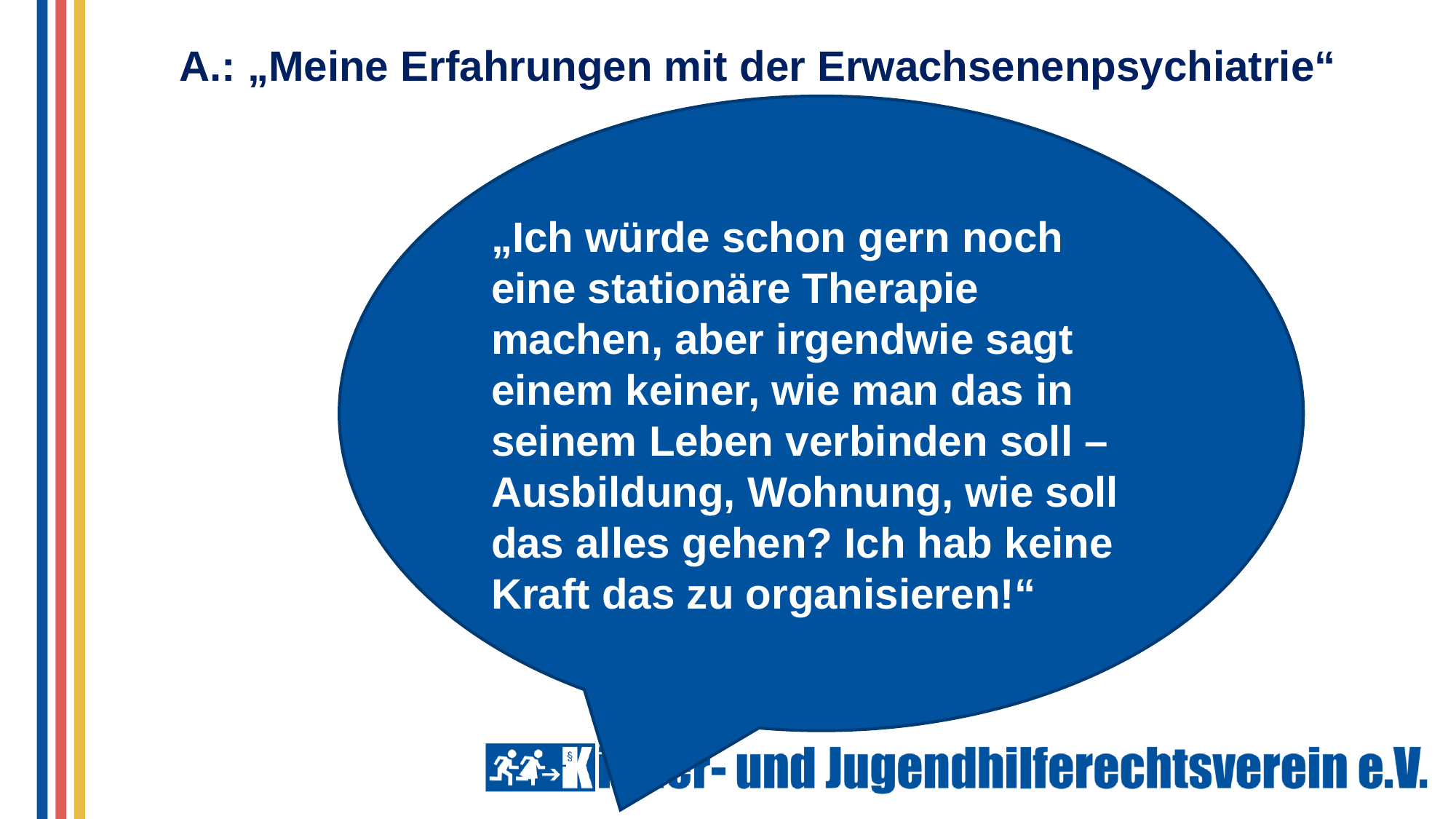

A.: „Meine Erfahrungen mit der Erwachsenenpsychiatrie“

„Ich würde schon gern noch eine stationäre Therapie machen, aber irgendwie sagt einem keiner, wie man das in seinem Leben verbinden soll – Ausbildung, Wohnung, wie soll das alles gehen? Ich hab keine Kraft das zu organisieren!“